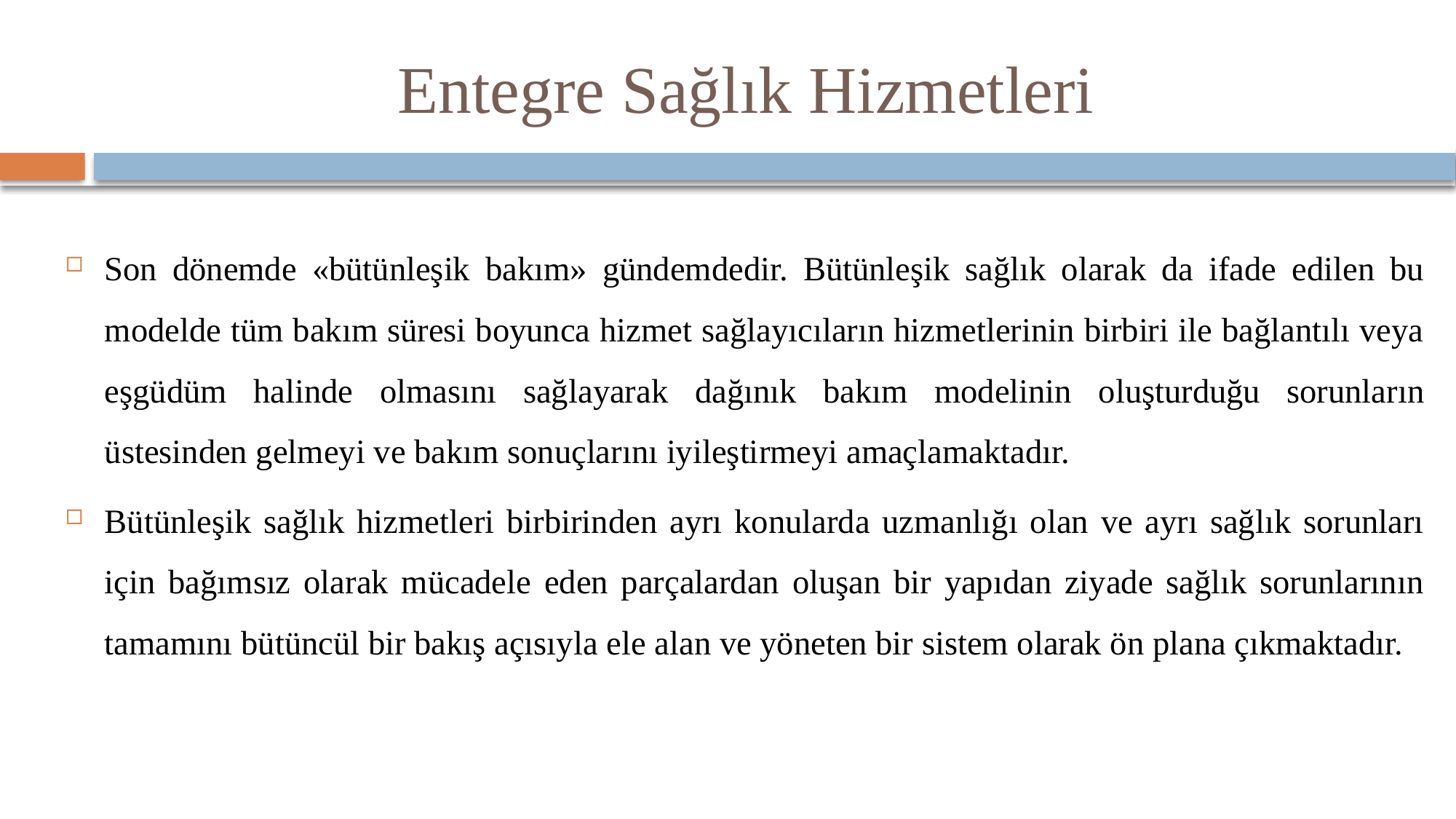

# Entegre Sağlık Hizmetleri
Son dönemde «bütünleşik bakım» gündemdedir. Bütünleşik sağlık olarak da ifade edilen bu modelde tüm bakım süresi boyunca hizmet sağlayıcıların hizmetlerinin birbiri ile bağlantılı veya eşgüdüm halinde olmasını sağlayarak dağınık bakım modelinin oluşturduğu sorunların üstesinden gelmeyi ve bakım sonuçlarını iyileştirmeyi amaçlamaktadır.
Bütünleşik sağlık hizmetleri birbirinden ayrı konularda uzmanlığı olan ve ayrı sağlık sorunları için bağımsız olarak mücadele eden parçalardan oluşan bir yapıdan ziyade sağlık sorunlarının tamamını bütüncül bir bakış açısıyla ele alan ve yöneten bir sistem olarak ön plana çıkmaktadır.